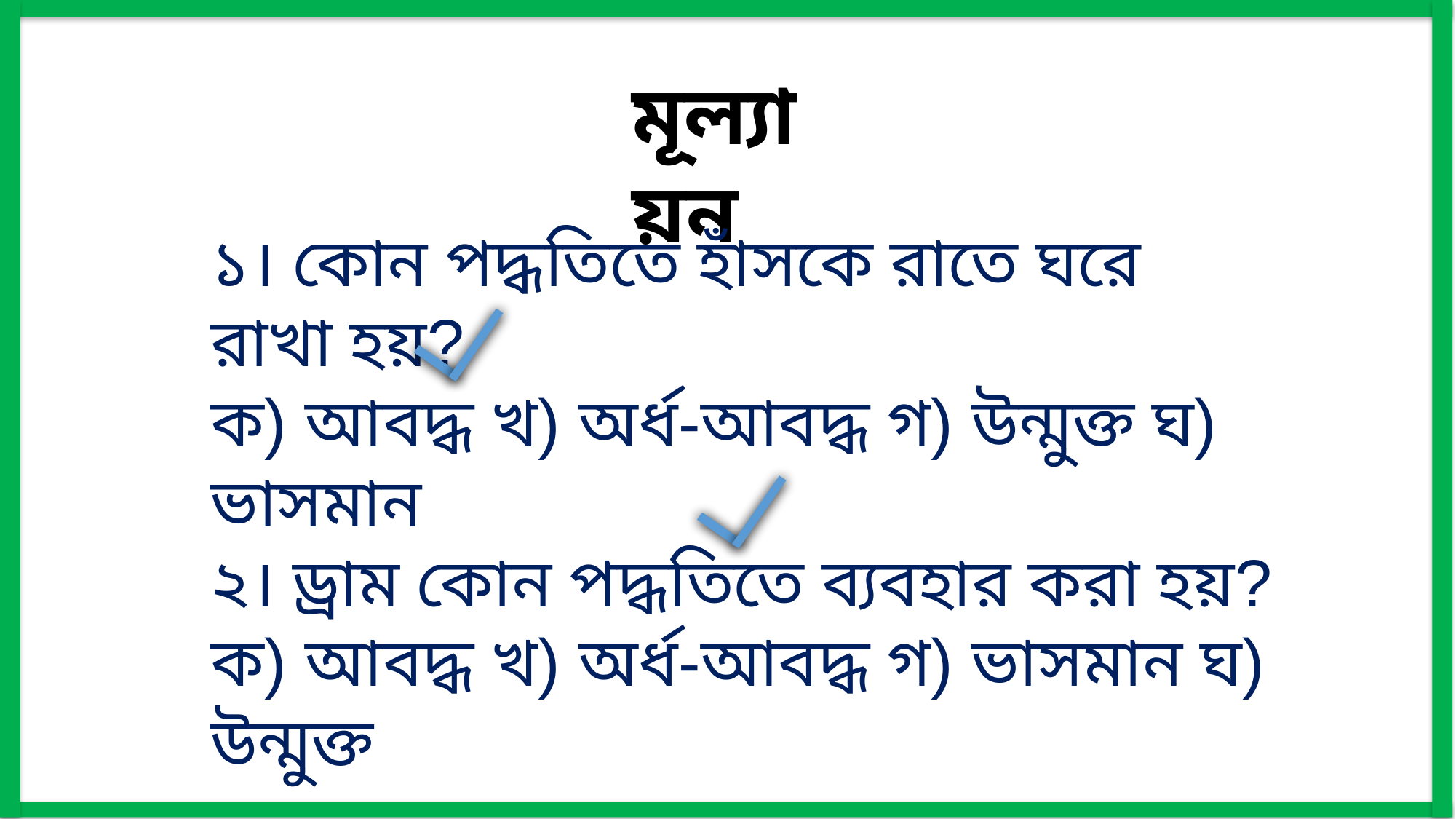

মূল্যায়ন
১। কোন পদ্ধতিতে হাঁসকে রাতে ঘরে রাখা হয়?
ক) আবদ্ধ খ) অর্ধ-আবদ্ধ গ) উন্মুক্ত ঘ) ভাসমান
২। ড্রাম কোন পদ্ধতিতে ব্যবহার করা হয়?
ক) আবদ্ধ খ) অর্ধ-আবদ্ধ গ) ভাসমান ঘ) উন্মুক্ত